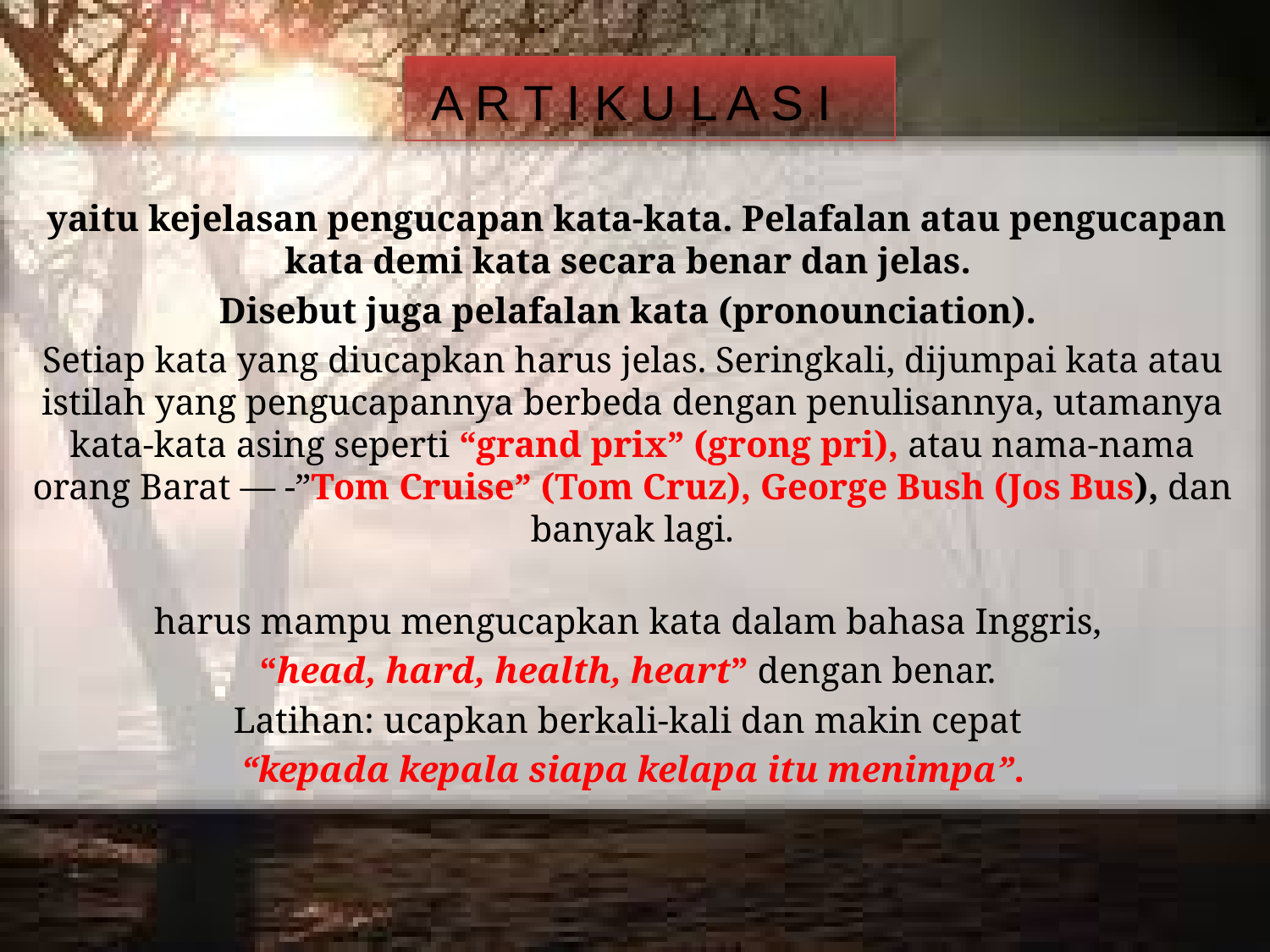

# A R T I K U L A S I
 yaitu kejelasan pengucapan kata-kata. Pelafalan atau pengucapan kata demi kata secara benar dan jelas.
Disebut juga pelafalan kata (pronounciation).
Setiap kata yang diucapkan harus jelas. Seringkali, dijumpai kata atau istilah yang pengucapannya berbeda dengan penulisannya, utamanya kata-kata asing seperti “grand prix” (grong pri), atau nama-nama orang Barat — -”Tom Cruise” (Tom Cruz), George Bush (Jos Bus), dan banyak lagi.
harus mampu mengucapkan kata dalam bahasa Inggris,
“head, hard, health, heart” dengan benar.
Latihan: ucapkan berkali-kali dan makin cepat
“kepada kepala siapa kelapa itu menimpa”.